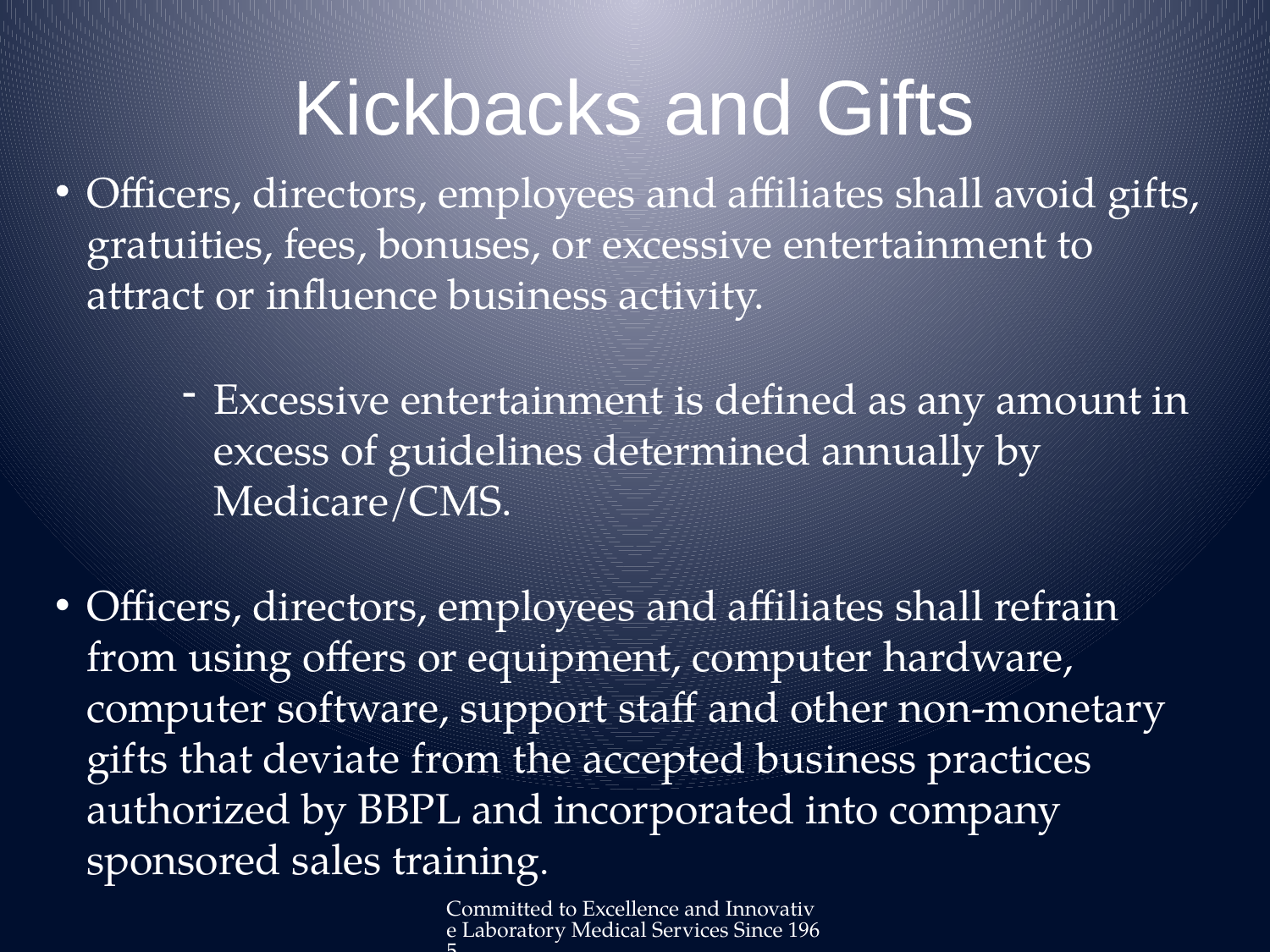

# Kickbacks and Gifts
Officers, directors, employees and affiliates shall avoid gifts, gratuities, fees, bonuses, or excessive entertainment to attract or influence business activity.

Excessive entertainment is defined as any amount in excess of guidelines determined annually by Medicare/CMS.

Officers, directors, employees and affiliates shall refrain from using offers or equipment, computer hardware, computer software, support staff and other non-monetary gifts that deviate from the accepted business practices authorized by BBPL and incorporated into company sponsored sales training.
Committed to Excellence and Innovative Laboratory Medical Services Since 1965